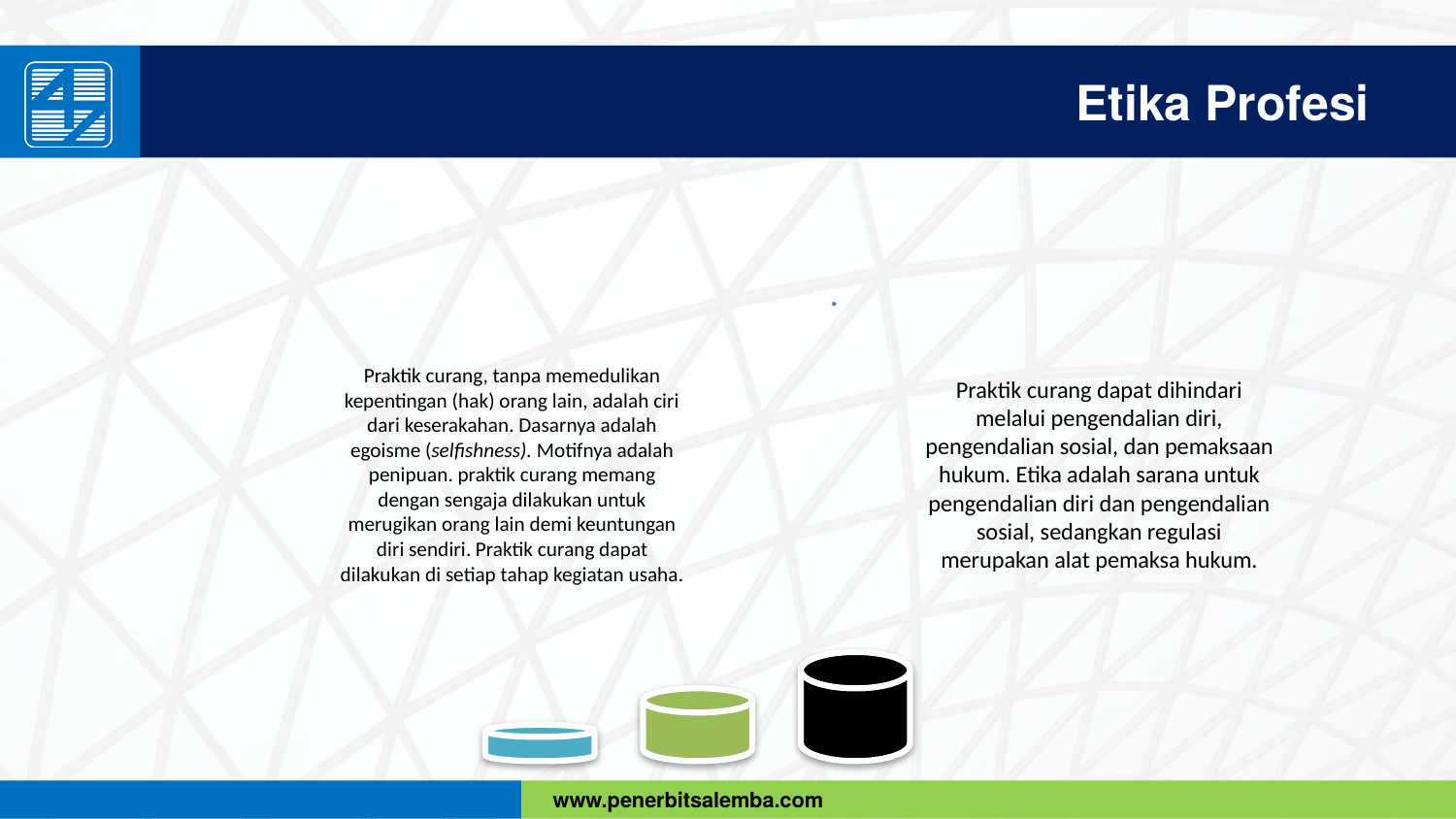

Etika Profesi
Praktik curang, tanpa memedulikan kepentingan (hak) orang lain, adalah ciri dari keserakahan. Dasarnya adalah egoisme (selfishness). Motifnya adalah penipuan. praktik curang memang dengan sengaja dilakukan untuk merugikan orang lain demi keuntungan diri sendiri. Praktik curang dapat dilakukan di setiap tahap kegiatan usaha.
Praktik curang dapat dihindari melalui pengendalian diri, pengendalian sosial, dan pemaksaan hukum. Etika adalah sarana untuk pengendalian diri dan pengendalian sosial, sedangkan regulasi merupakan alat pemaksa hukum.